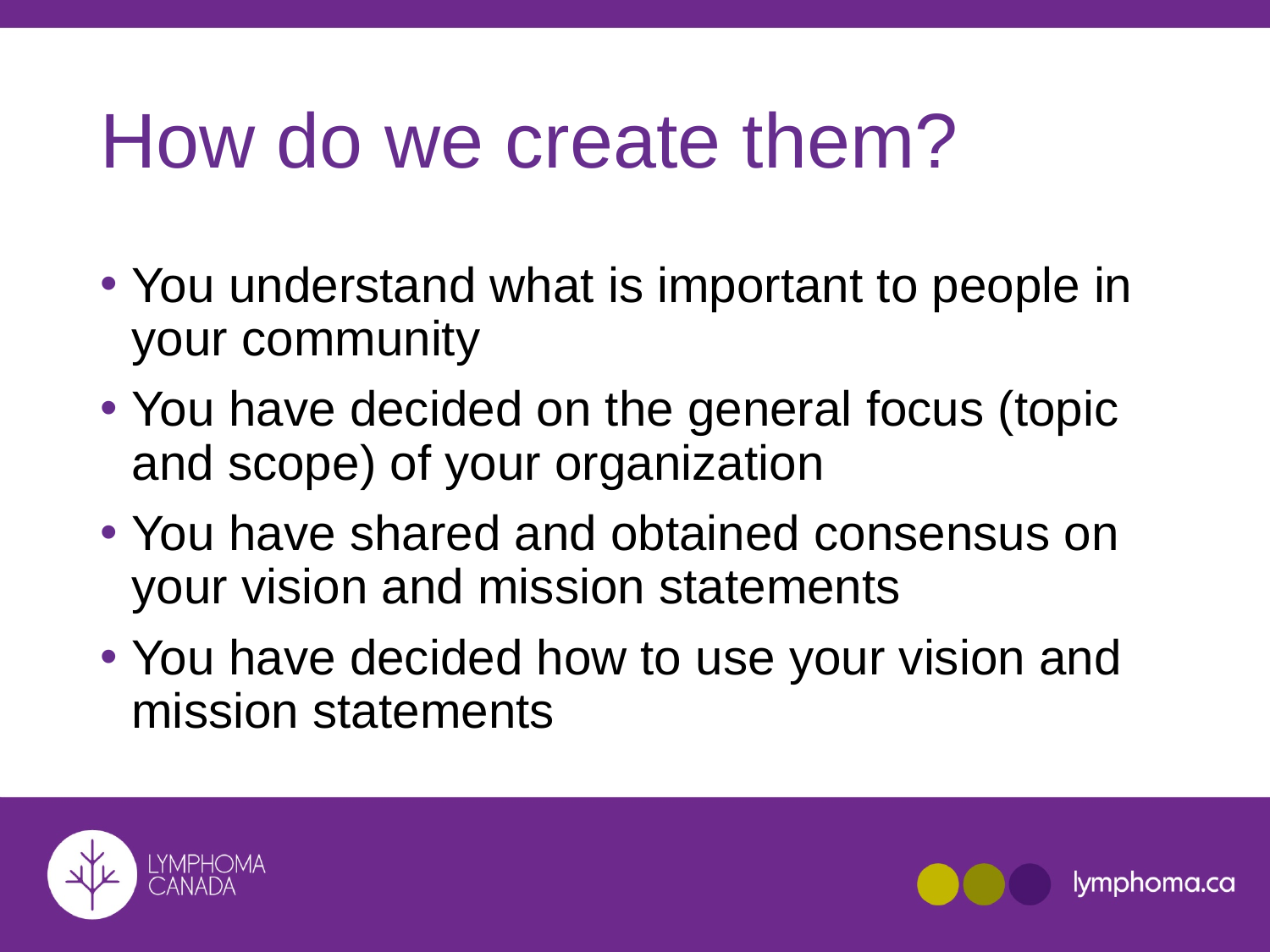

# How do we create them?
You understand what is important to people in your community
You have decided on the general focus (topic and scope) of your organization
You have shared and obtained consensus on your vision and mission statements
You have decided how to use your vision and mission statements